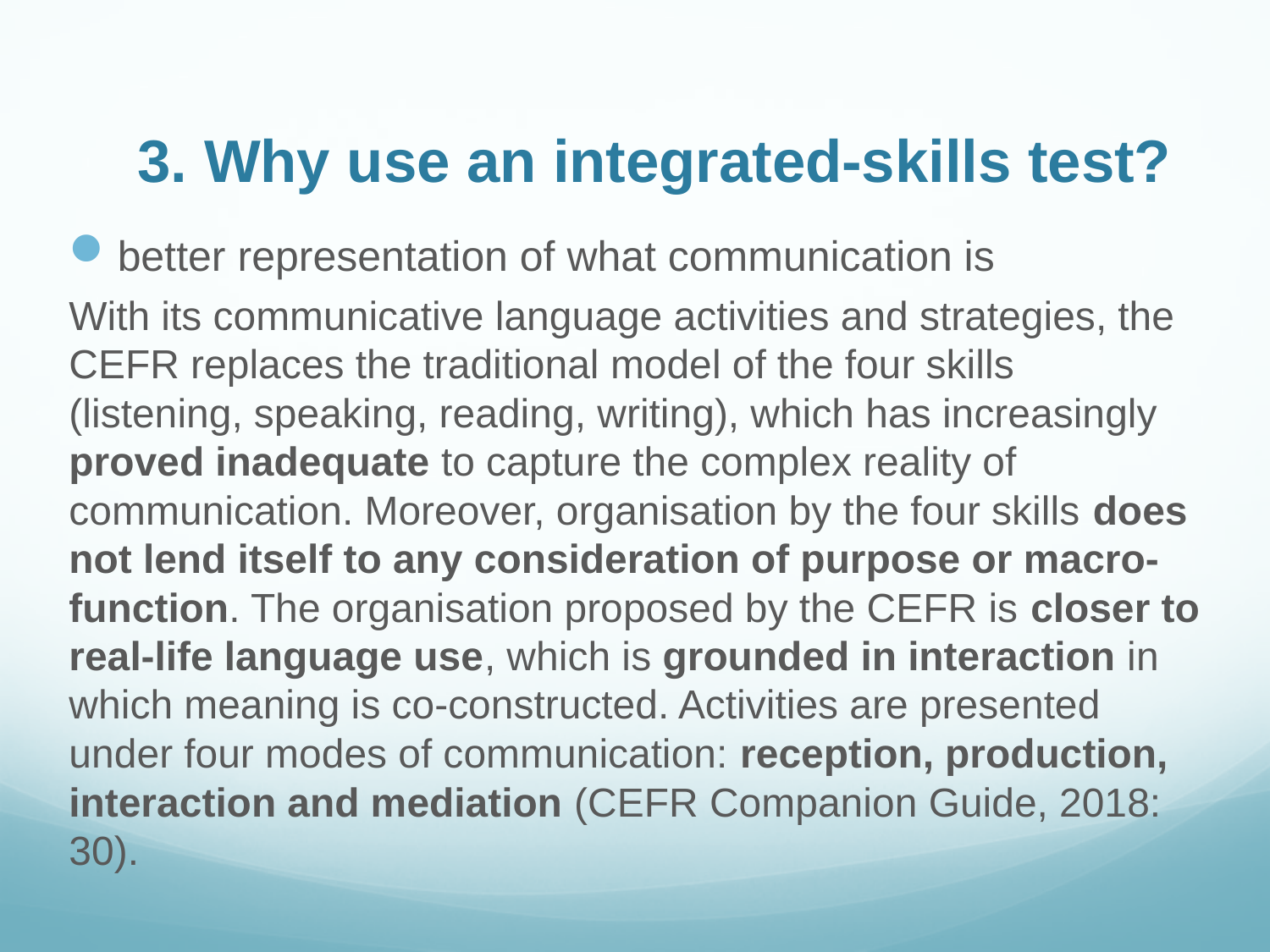

# 3. Why use an integrated-skills test?
better representation of what communication is
With its communicative language activities and strategies, the CEFR replaces the traditional model of the four skills (listening, speaking, reading, writing), which has increasingly proved inadequate to capture the complex reality of communication. Moreover, organisation by the four skills does not lend itself to any consideration of purpose or macro-function. The organisation proposed by the CEFR is closer to real-life language use, which is grounded in interaction in which meaning is co-constructed. Activities are presented under four modes of communication: reception, production, interaction and mediation (CEFR Companion Guide, 2018: 30).